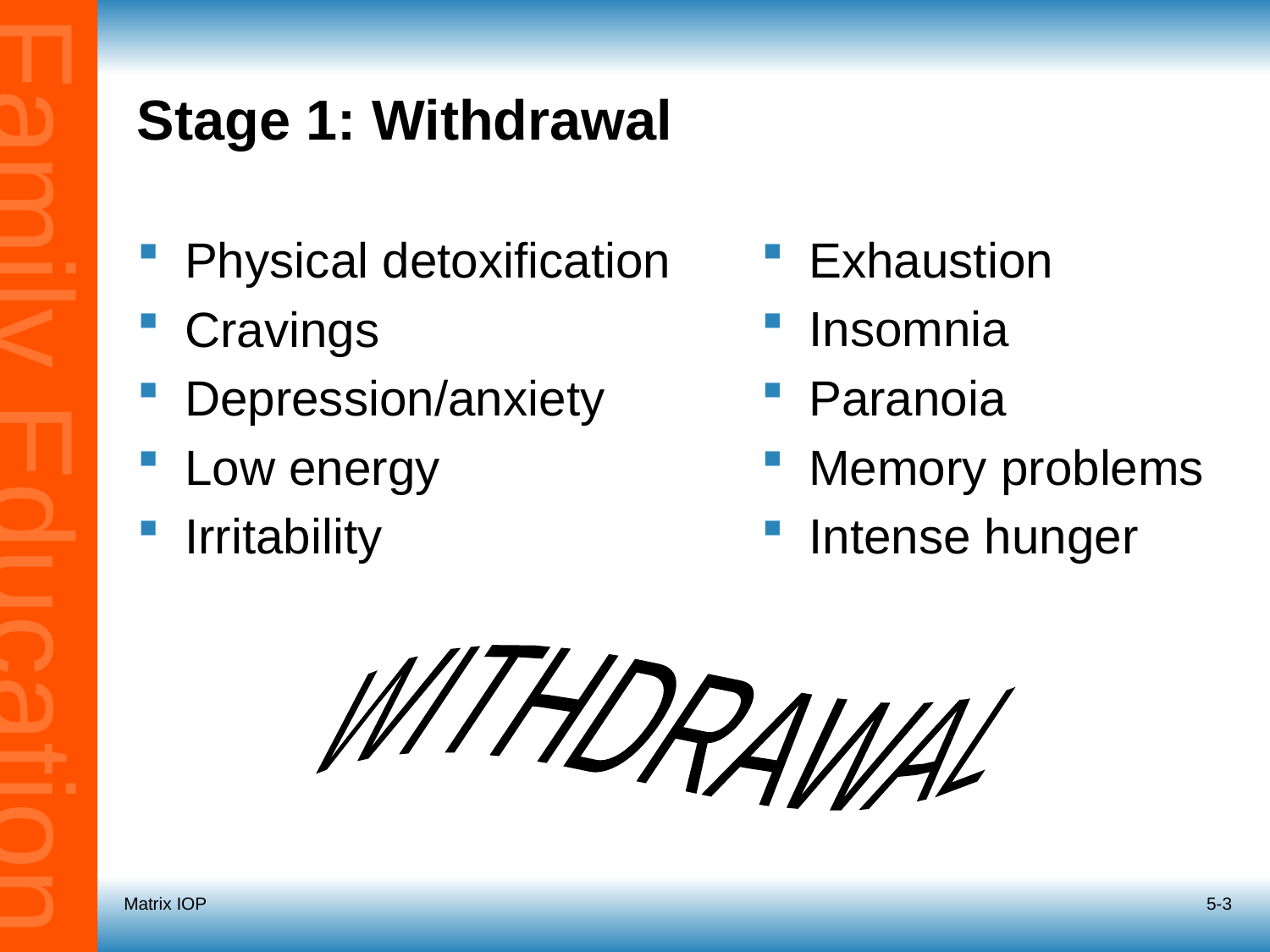

# Stage 1: Withdrawal
Physical detoxification
Cravings
Depression/anxiety
Low energy
Irritability

Exhaustion
Insomnia
Paranoia
Memory problems
Intense hunger
WITHDRAWAL
Matrix IOP
5-3